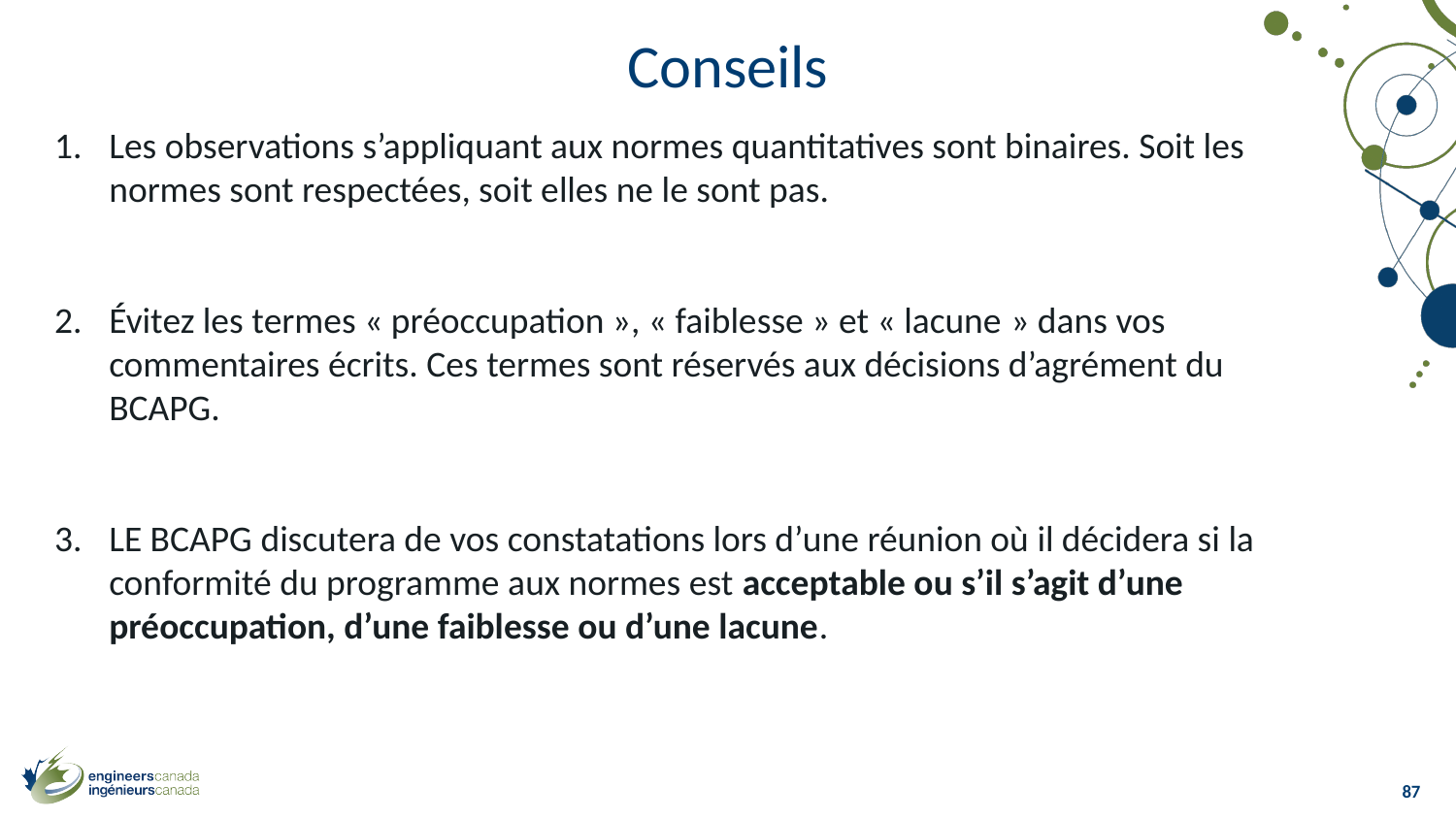

Conseils

Les observations s’appliquant aux normes quantitatives sont binaires. Soit les normes sont respectées, soit elles ne le sont pas.

Évitez les termes « préoccupation », « faiblesse » et « lacune » dans vos commentaires écrits. Ces termes sont réservés aux décisions d’agrément du BCAPG.

LE BCAPG discutera de vos constatations lors d’une réunion où il décidera si la conformité du programme aux normes est acceptable ou s’il s’agit d’une préoccupation, d’une faiblesse ou d’une lacune.

87